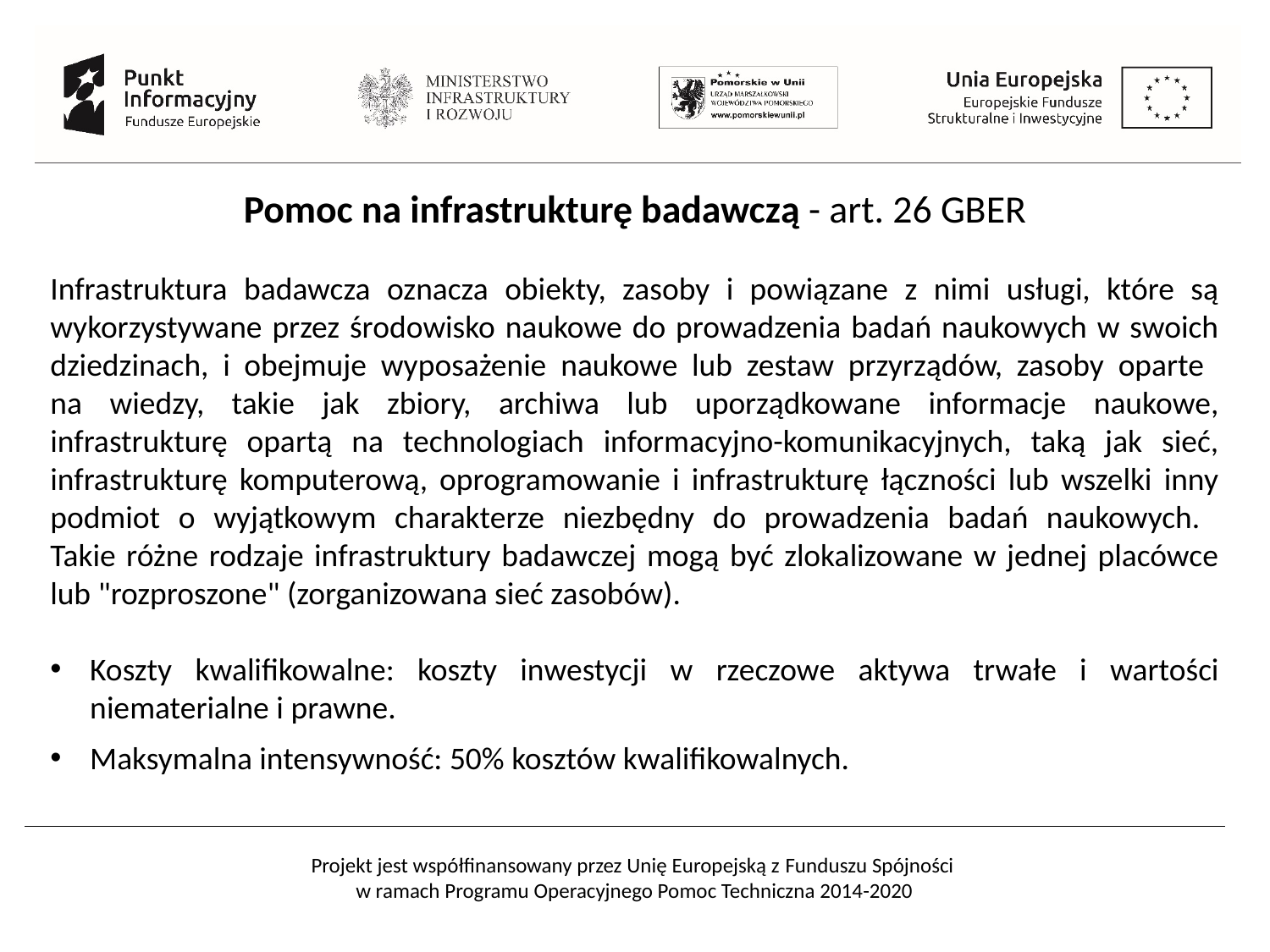

Pomoc na infrastrukturę badawczą - art. 26 GBER

Infrastruktura badawcza oznacza obiekty, zasoby i powiązane z nimi usługi, które są wykorzystywane przez środowisko naukowe do prowadzenia badań naukowych w swoich dziedzinach, i obejmuje wyposażenie naukowe lub zestaw przyrządów, zasoby oparte
na wiedzy, takie jak zbiory, archiwa lub uporządkowane informacje naukowe, infrastrukturę opartą na technologiach informacyjno-komunikacyjnych, taką jak sieć, infrastrukturę komputerową, oprogramowanie i infrastrukturę łączności lub wszelki inny podmiot o wyjątkowym charakterze niezbędny do prowadzenia badań naukowych.
Takie różne rodzaje infrastruktury badawczej mogą być zlokalizowane w jednej placówce lub "rozproszone" (zorganizowana sieć zasobów).

Koszty kwalifikowalne: koszty inwestycji w rzeczowe aktywa trwałe i wartości niematerialne i prawne.

Maksymalna intensywność: 50% kosztów kwalifikowalnych.